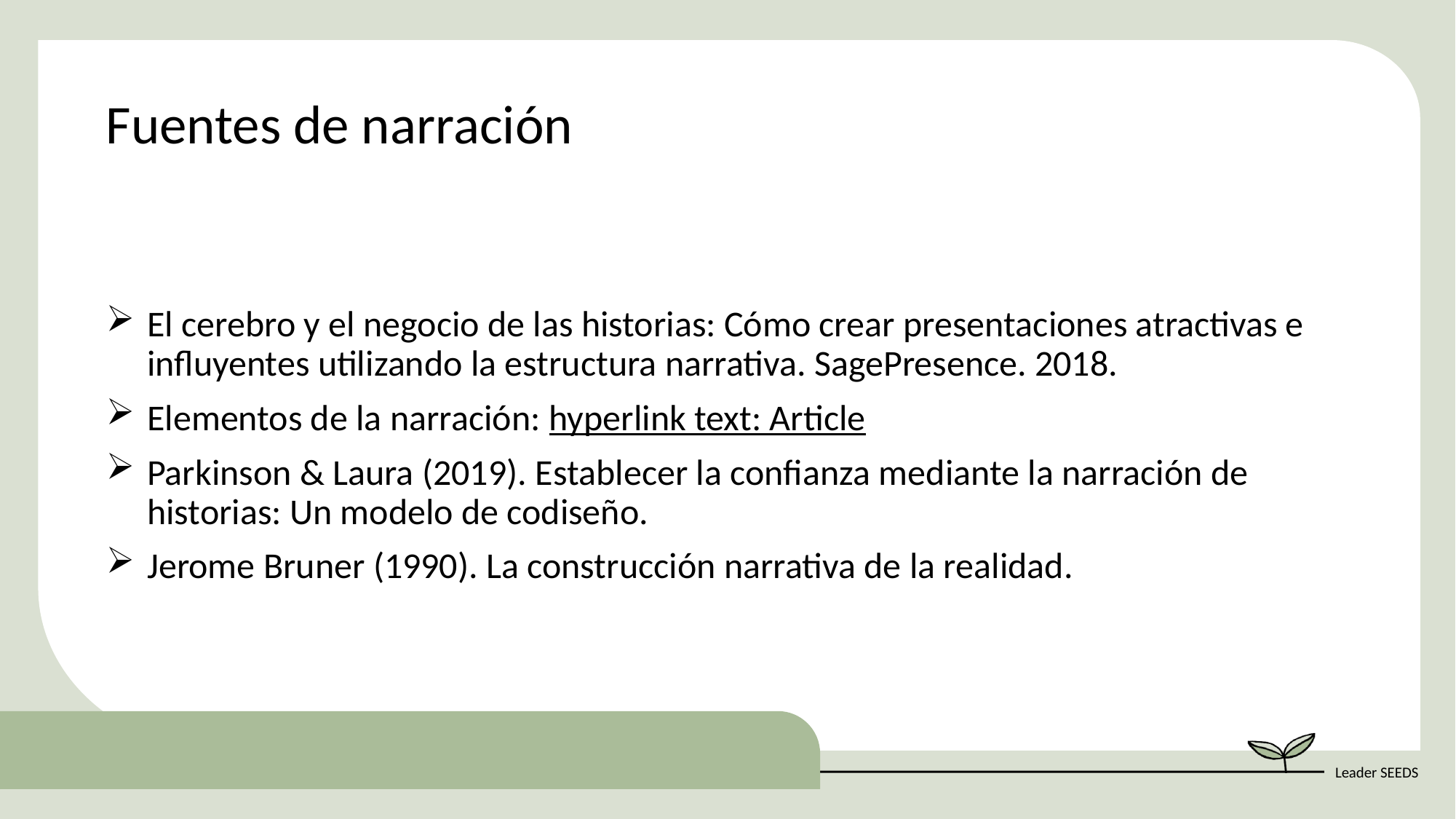

Fuentes de narración

El cerebro y el negocio de las historias: Cómo crear presentaciones atractivas e influyentes utilizando la estructura narrativa. SagePresence. 2018.
Elementos de la narración: hyperlink text: Article
Parkinson & Laura (2019). Establecer la confianza mediante la narración de historias: Un modelo de codiseño.
Jerome Bruner (1990). La construcción narrativa de la realidad.